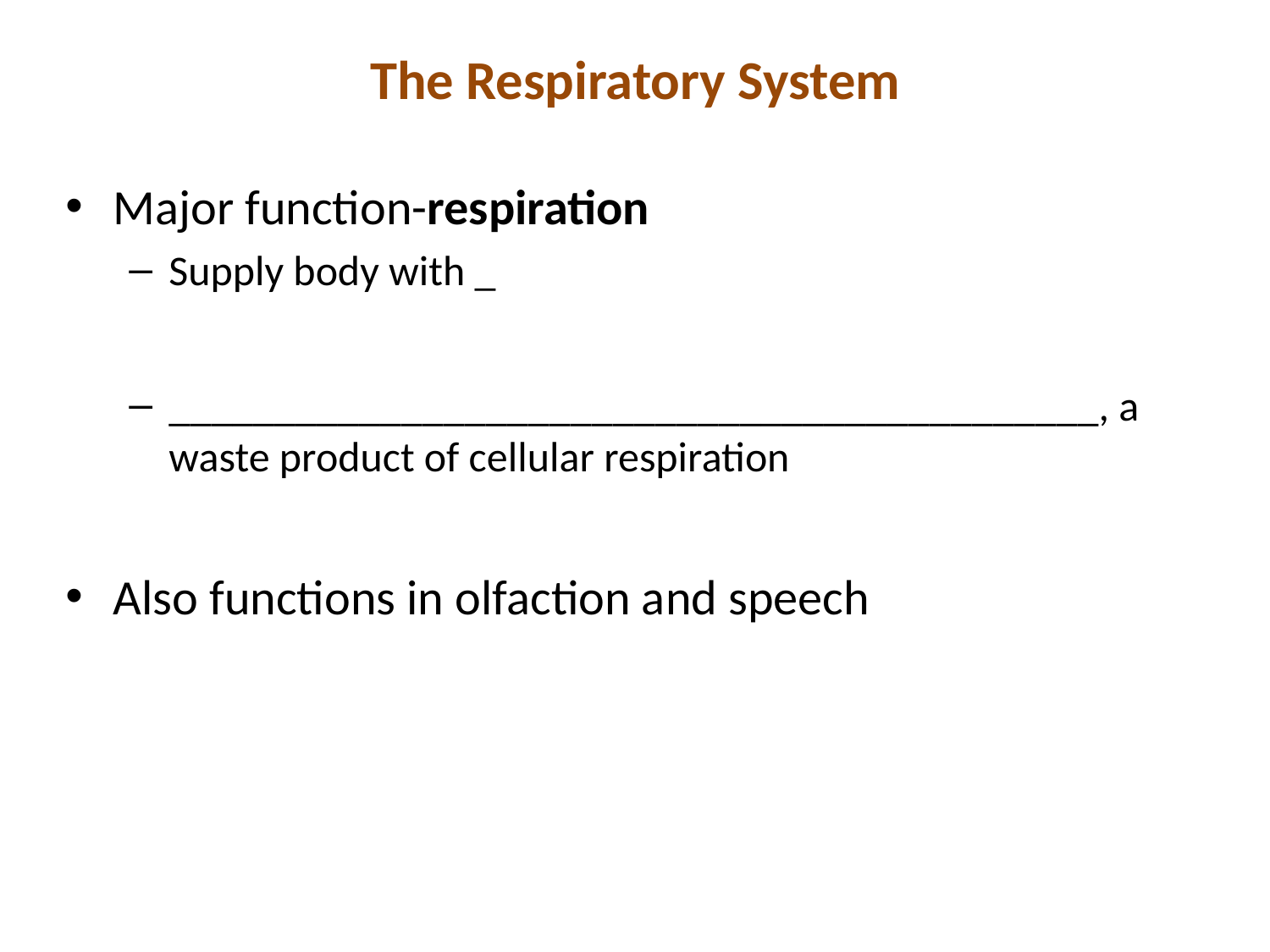

# The Respiratory System
Major function-respiration
Supply body with _

____________________________________________, a waste product of cellular respiration

Also functions in olfaction and speech